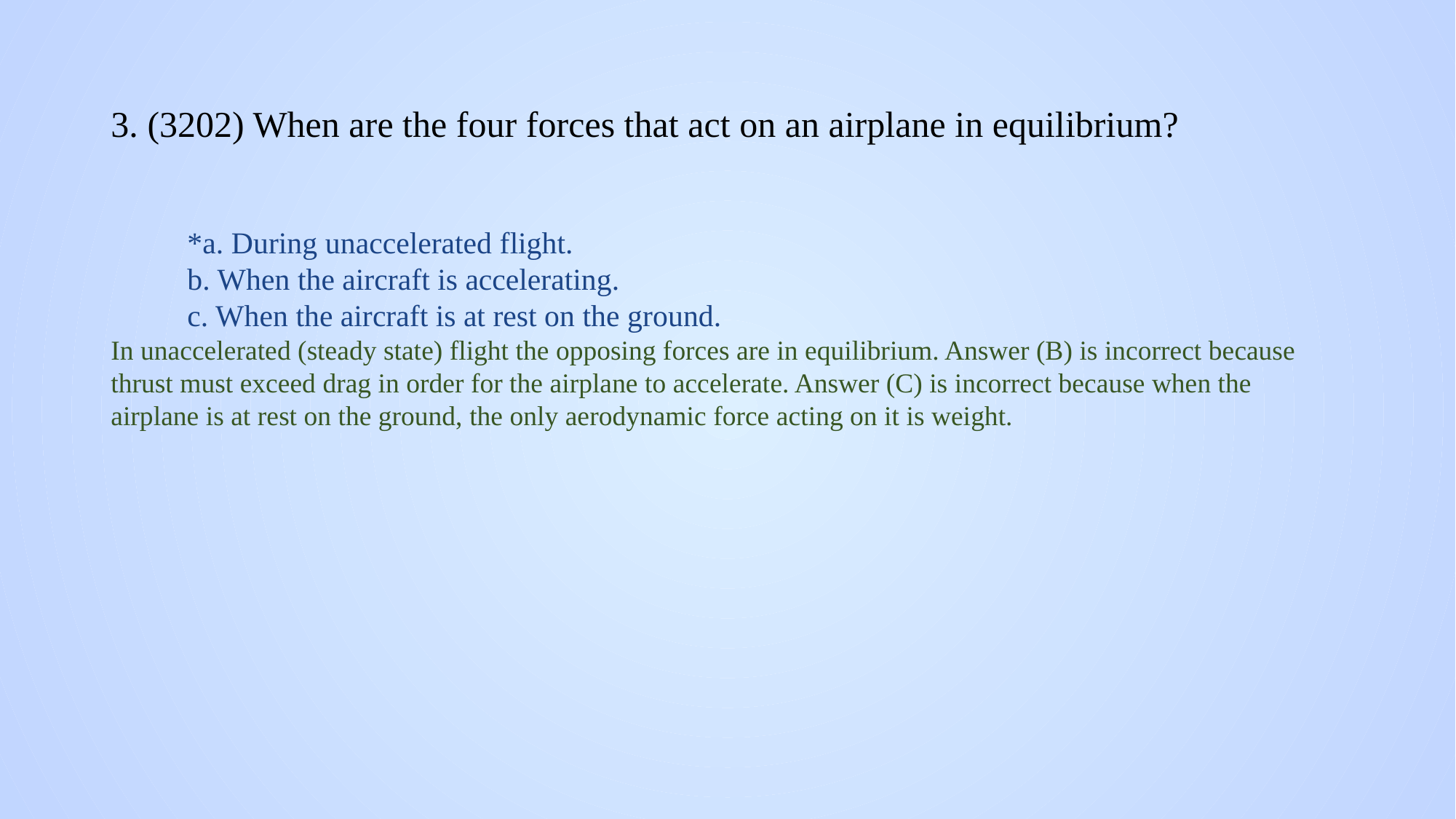

# 3. (3202) When are the four forces that act on an airplane in equilibrium?
*a. During unaccelerated flight.
b. When the aircraft is accelerating.
c. When the aircraft is at rest on the ground.
In unaccelerated (steady state) flight the opposing forces are in equilibrium. Answer (B) is incorrect because thrust must exceed drag in order for the airplane to accelerate. Answer (C) is incorrect because when the airplane is at rest on the ground, the only aerodynamic force acting on it is weight.